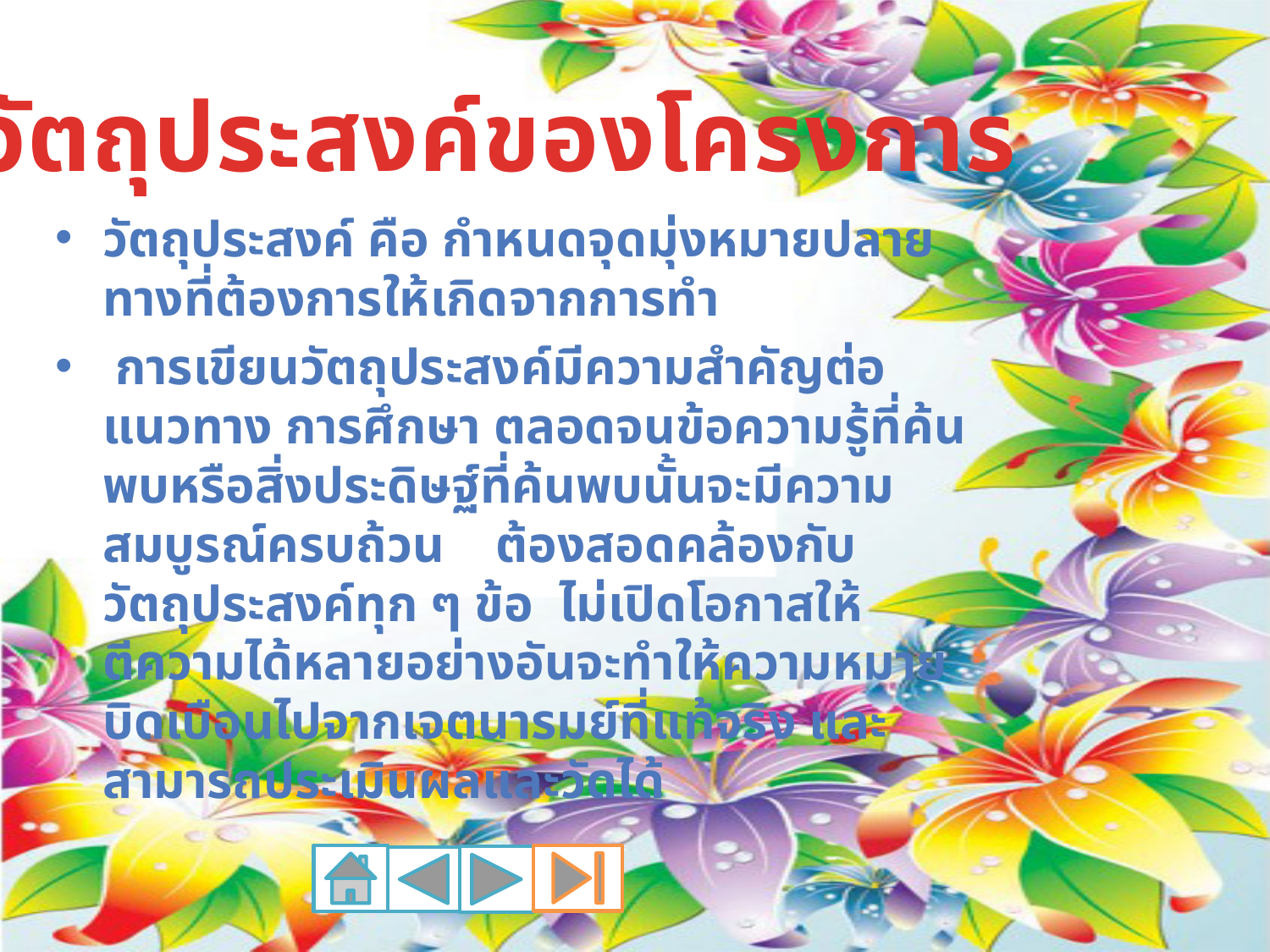

# วัตถุประสงค์ของโครงการ
วัตถุประสงค์ คือ กำหนดจุดมุ่งหมายปลายทางที่ต้องการให้เกิดจากการทำ
 การเขียนวัตถุประสงค์มีความสำคัญต่อแนวทาง การศึกษา ตลอดจนข้อความรู้ที่ค้นพบหรือสิ่งประดิษฐ์ที่ค้นพบนั้นจะมีความสมบูรณ์ครบถ้วน    ต้องสอดคล้องกับวัตถุประสงค์ทุก ๆ ข้อ  ไม่เปิดโอกาสให้ตีความได้หลายอย่างอันจะทำให้ความหมายบิดเบือนไปจากเจตนารมย์ที่แท้จริง และสามารถประเมินผลและวัดได้